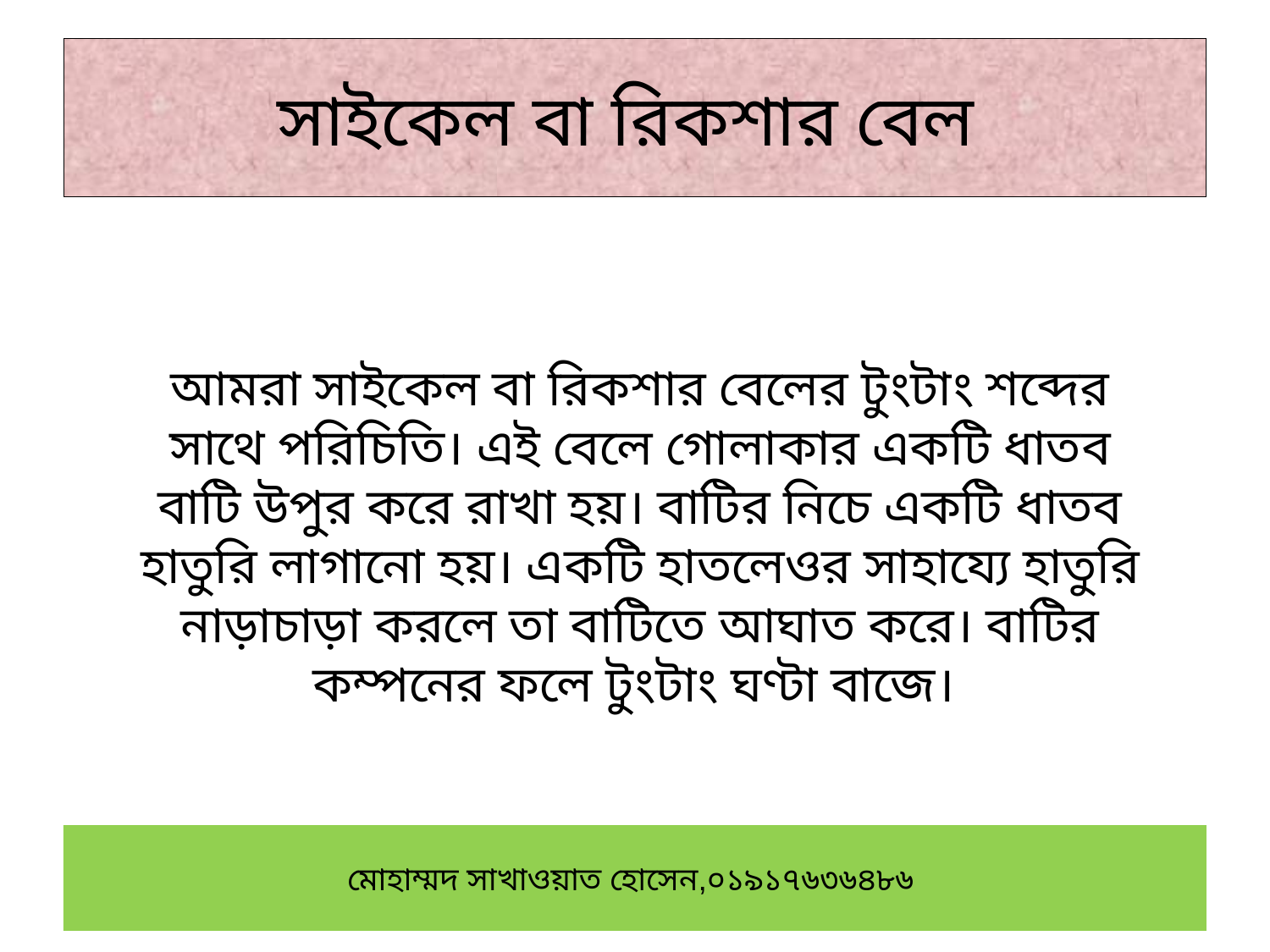

# সাইকেল বা রিকশার বেল

আমরা সাইকেল বা রিকশার বেলের টুংটাং শব্দের সাথে পরিচিতি। এই বেলে গোলাকার একটি ধাতব বাটি উপুর করে রাখা হয়। বাটির নিচে একটি ধাতব হাতুরি লাগানো হয়। একটি হাতলেওর সাহায্যে হাতুরি নাড়াচাড়া করলে তা বাটিতে আঘাত করে। বাটির কম্পনের ফলে টুংটাং ঘণ্টা বাজে।
মোহাম্মদ সাখাওয়াত হোসেন,০১৯১৭৬৩৬৪৮৬